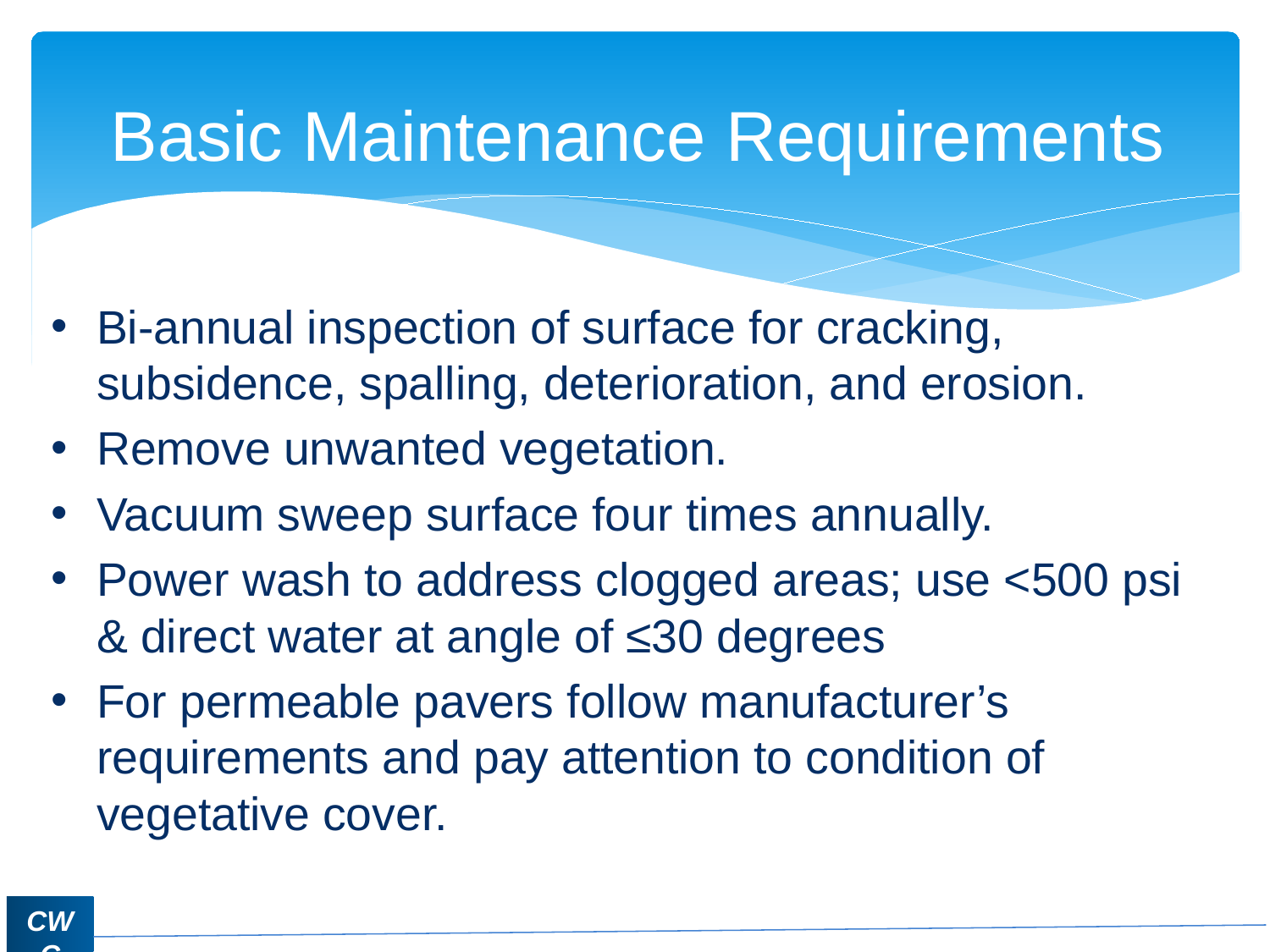

# Basic Maintenance Requirements
Bi-annual inspection of surface for cracking, subsidence, spalling, deterioration, and erosion.
Remove unwanted vegetation.
Vacuum sweep surface four times annually.
Power wash to address clogged areas; use <500 psi & direct water at angle of ≤30 degrees
For permeable pavers follow manufacturer’s requirements and pay attention to condition of vegetative cover.